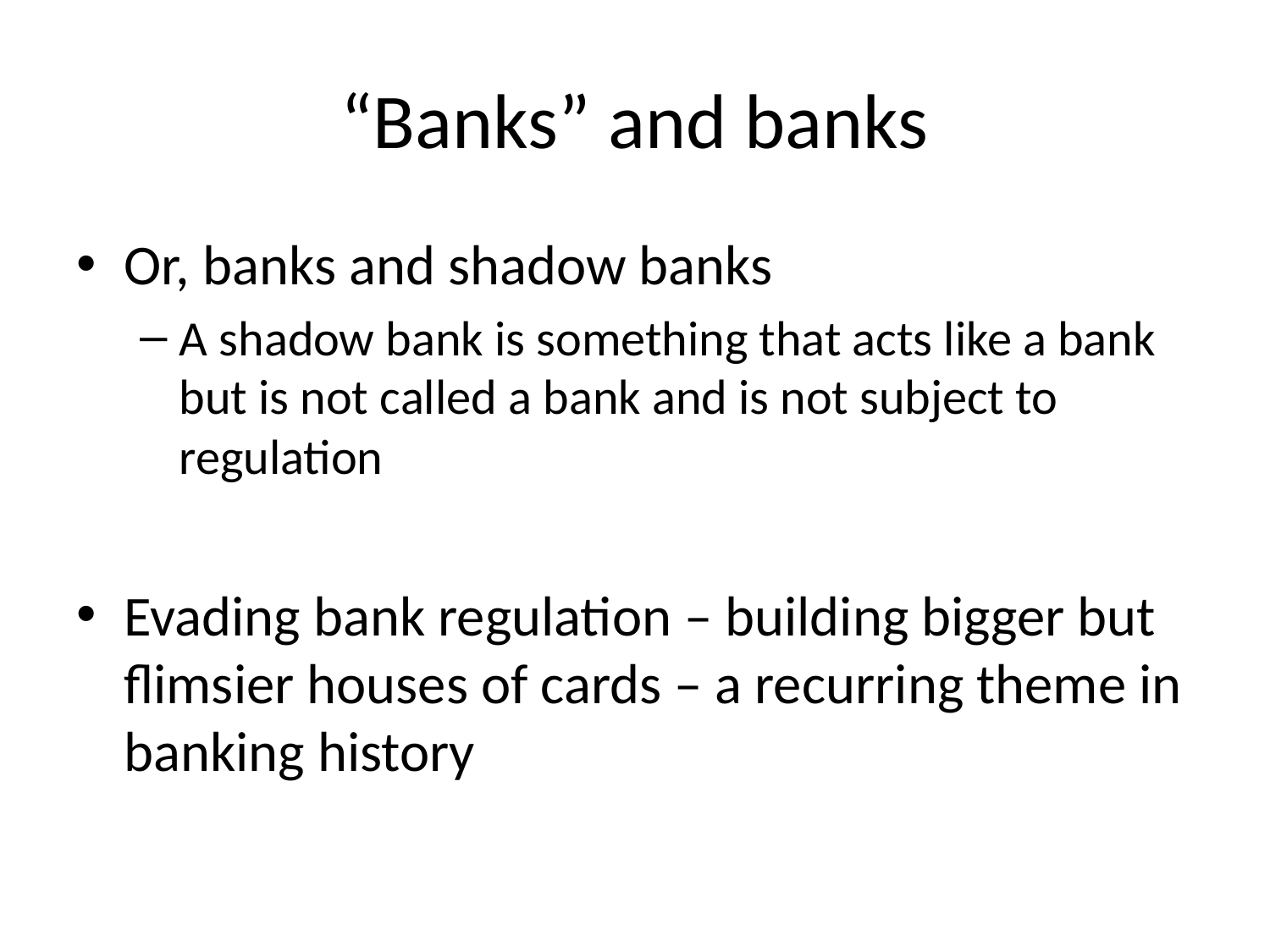

# “Banks” and banks
Or, banks and shadow banks
A shadow bank is something that acts like a bank but is not called a bank and is not subject to regulation

Evading bank regulation – building bigger but flimsier houses of cards – a recurring theme in banking history